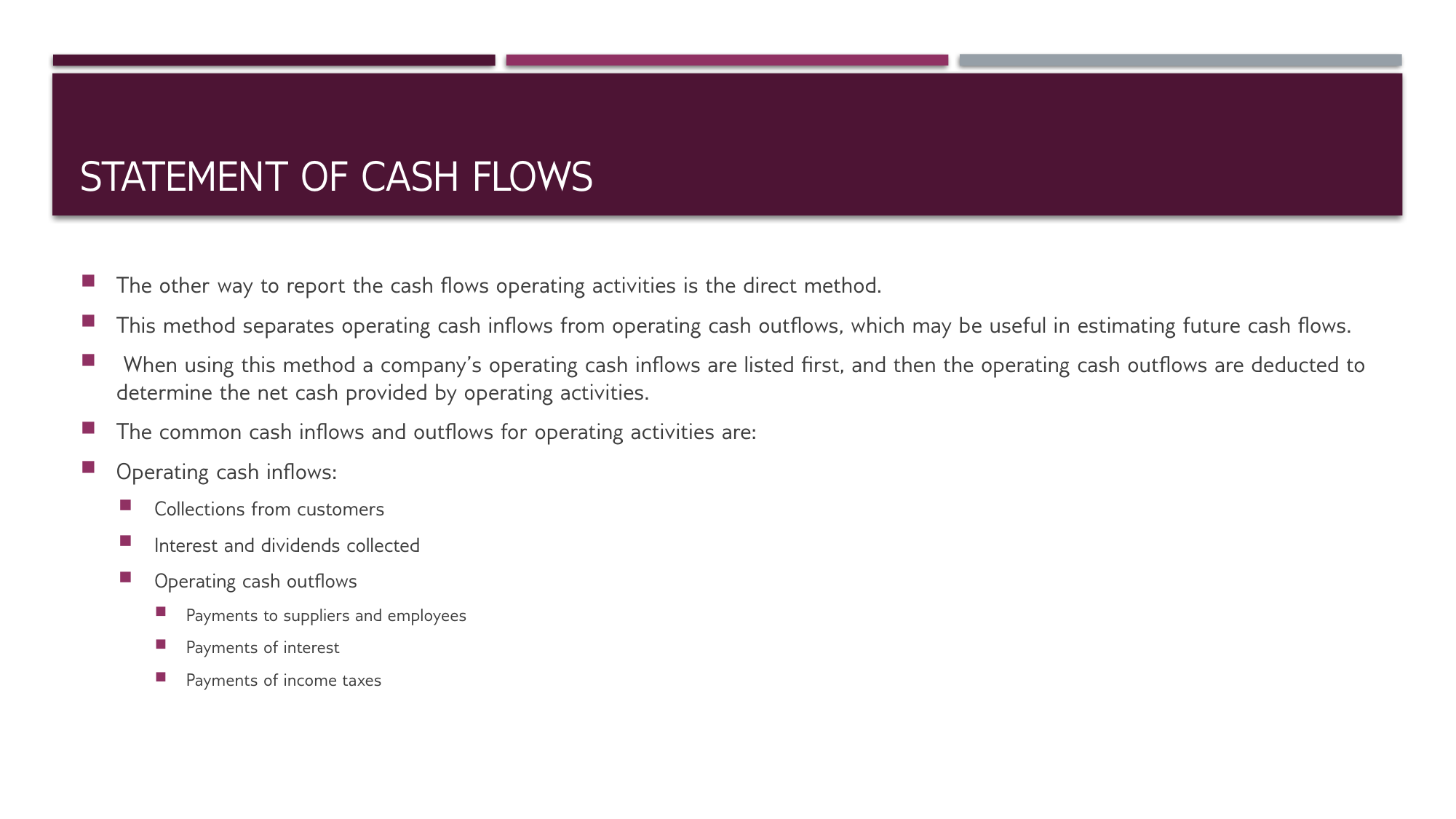

# Statement of cash flows
The other way to report the cash flows operating activities is the direct method.
This method separates operating cash inflows from operating cash outflows, which may be useful in estimating future cash flows.
 When using this method a company’s operating cash inflows are listed first, and then the operating cash outflows are deducted to determine the net cash provided by operating activities.
The common cash inflows and outflows for operating activities are:
Operating cash inflows:
Collections from customers
Interest and dividends collected
Operating cash outflows
Payments to suppliers and employees
Payments of interest
Payments of income taxes